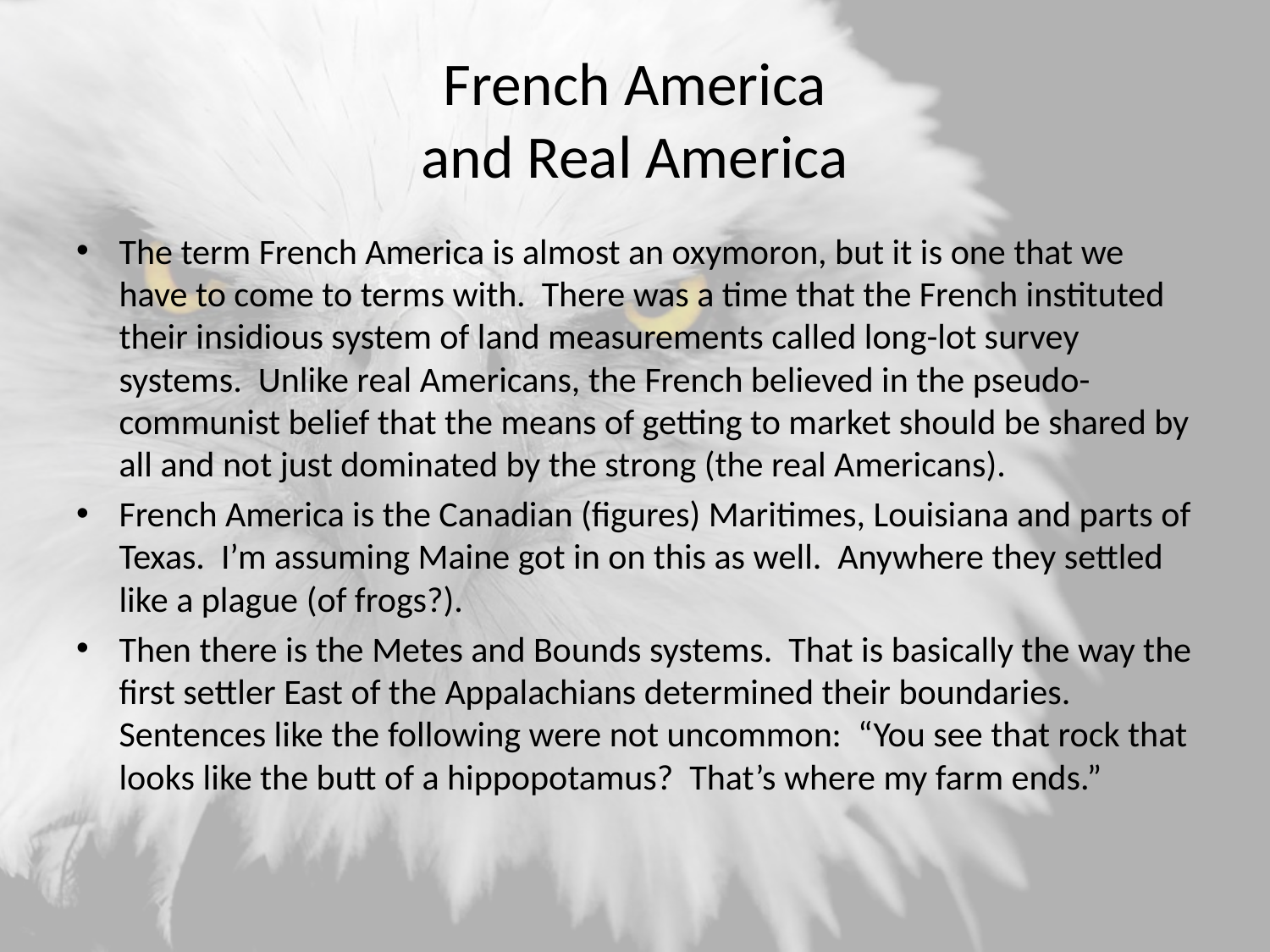

# French America and Real America
The term French America is almost an oxymoron, but it is one that we have to come to terms with.  There was a time that the French instituted their insidious system of land measurements called long-lot survey systems.  Unlike real Americans, the French believed in the pseudo-communist belief that the means of getting to market should be shared by all and not just dominated by the strong (the real Americans).
French America is the Canadian (figures) Maritimes, Louisiana and parts of Texas.  I’m assuming Maine got in on this as well.  Anywhere they settled like a plague (of frogs?).
Then there is the Metes and Bounds systems.  That is basically the way the first settler East of the Appalachians determined their boundaries.  Sentences like the following were not uncommon:  “You see that rock that looks like the butt of a hippopotamus?  That’s where my farm ends.”